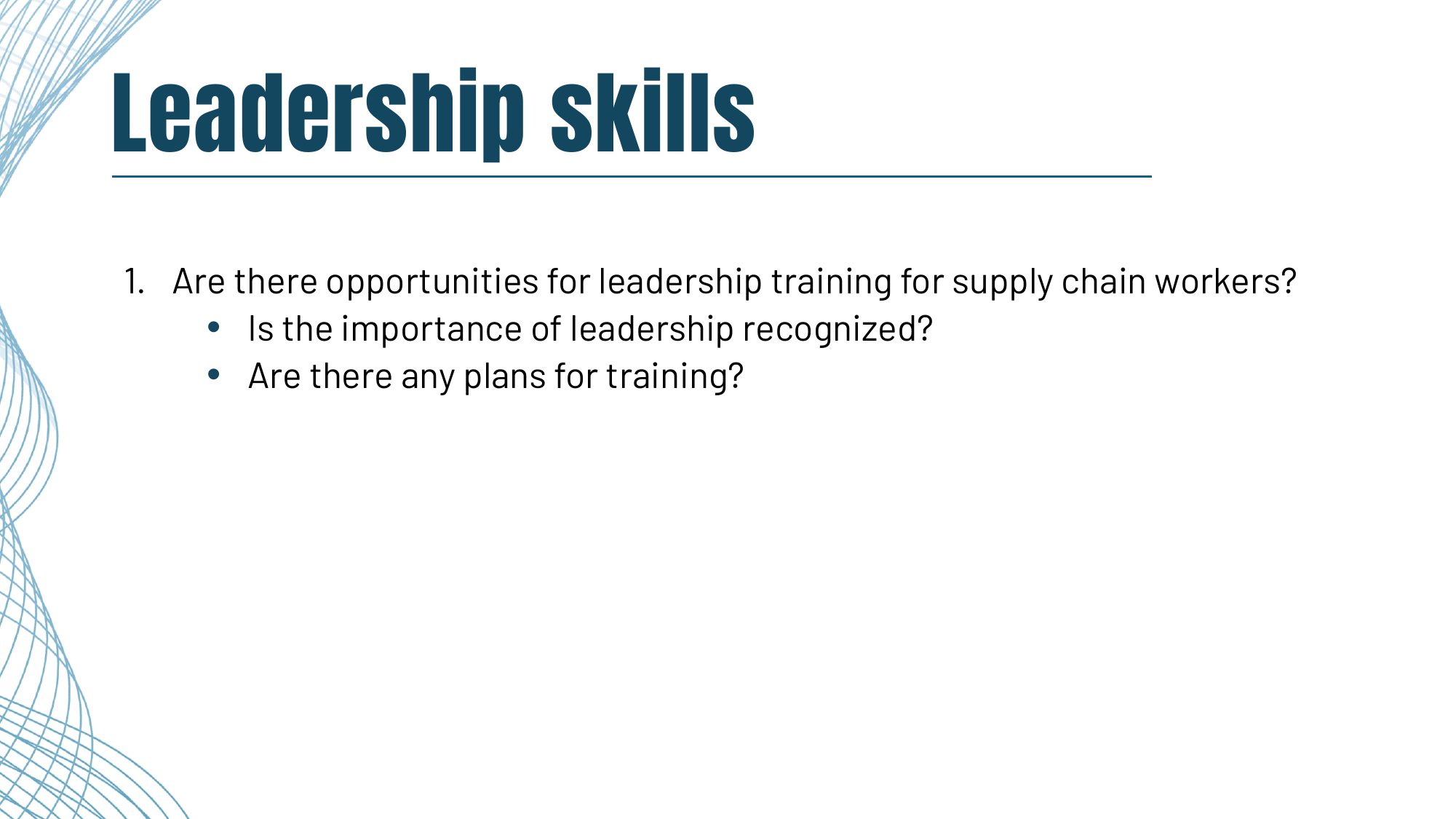

# Leadership skills
1.	Are there opportunities for leadership training for supply chain workers?
Is the importance of leadership recognized?
Are there any plans for training?